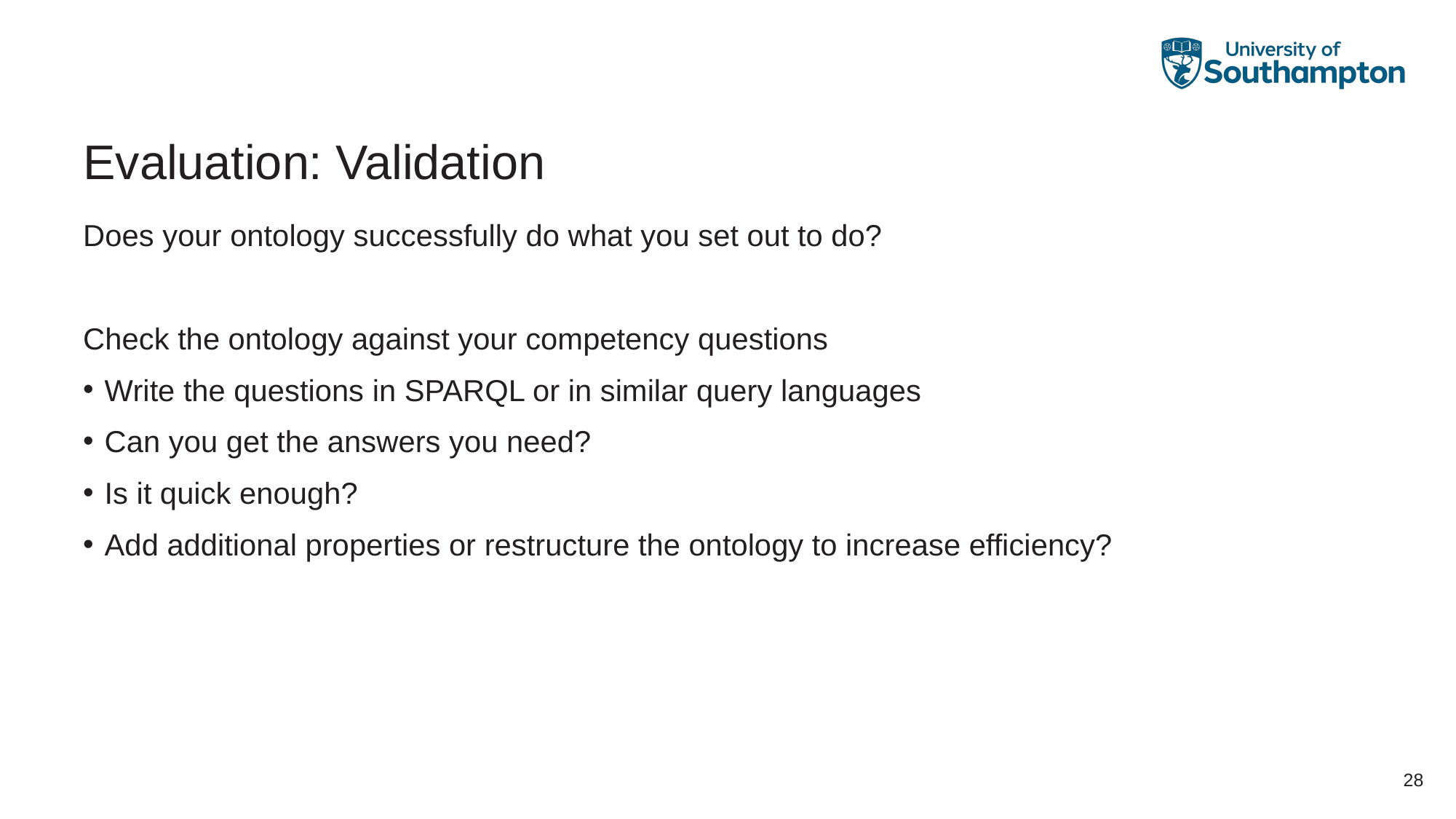

# Evaluation: Validation
Does your ontology successfully do what you set out to do?

Check the ontology against your competency questions
Write the questions in SPARQL or in similar query languages
Can you get the answers you need?
Is it quick enough?
Add additional properties or restructure the ontology to increase efficiency?